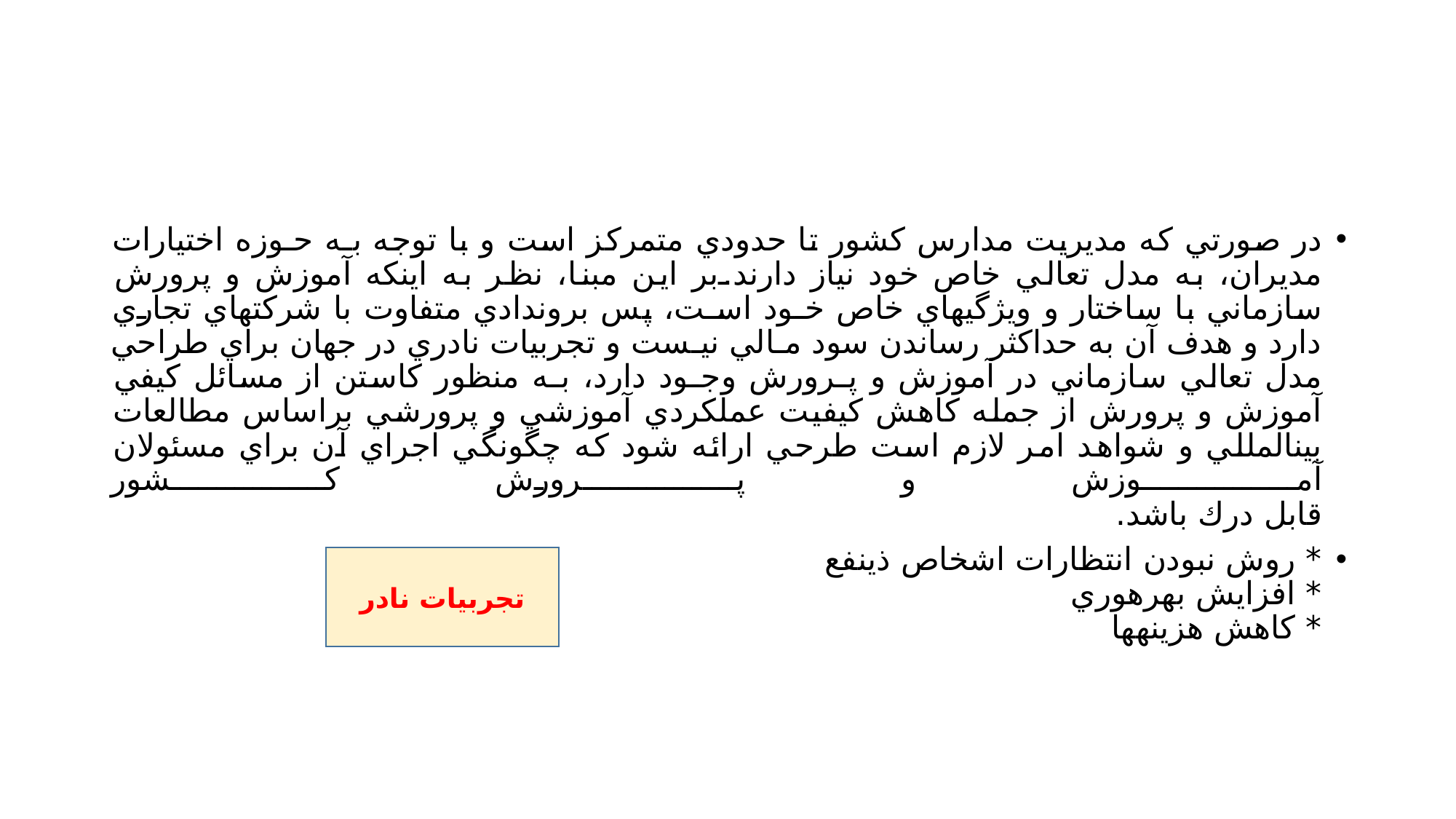

#
در صورتي كه مديريت مدارس كشور تا حدودي متمركز است و با توجه بـه حـوزه اختيارات مديران، به مدل تعالي خاص خود نياز دارند.بر اين مبنا، نظر به اينكه آموزش و پرورش سازماني با ساختار و ويژگيهاي خاص خـود اسـت، پس بروندادي متفاوت با شركتهاي تجاري دارد و هدف آن به حداكثر رساندن سود مـالي نيـست و تجربيات نادري در جهان براي طراحي مدل تعالي سازماني در آموزش و پـرورش وجـود دارد، بـه منظور كاستن از مسائل كيفي آموزش و پرورش از جمله كاهش كيفيت عملكردي آموزشي و پرورشي براساس مطالعات بينالمللي و شواهد امر لازم است طرحي ارائه شود كه چگونگي اجراي آن براي مسئولان آمـوزش و پـرورش كـشور
قابل درك باشد.
* روش نبودن انتظارات اشخاص ذينفع
* افزايش بهرهوري
* كاهش هزينهها

تجربيات نادر